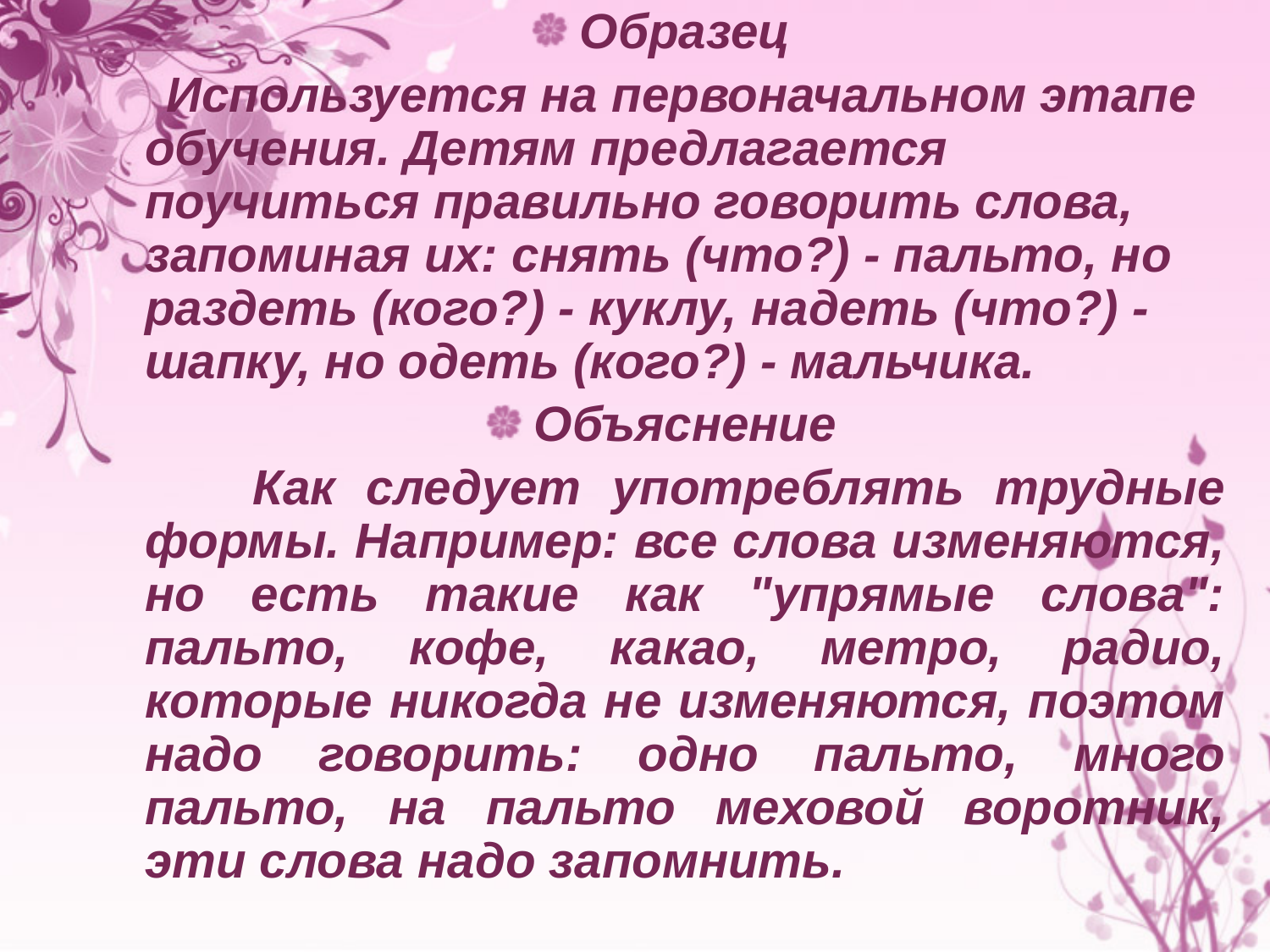

Образец
     Используется на первоначальном этапе обучения. Детям предлагается поучиться правильно говорить слова, запоминая их: снять (что?) - пальто, но раздеть (кого?) - куклу, надеть (что?) - шапку, но одеть (кого?) - мальчика.
Объяснение
     Как следует употреблять трудные формы. Например: все слова изменяются, но есть такие как "упрямые слова": пальто, кофе, какао, метро, радио, которые никогда не изменяются, поэтом надо говорить: одно пальто, много пальто, на пальто меховой воротник, эти слова надо запомнить.